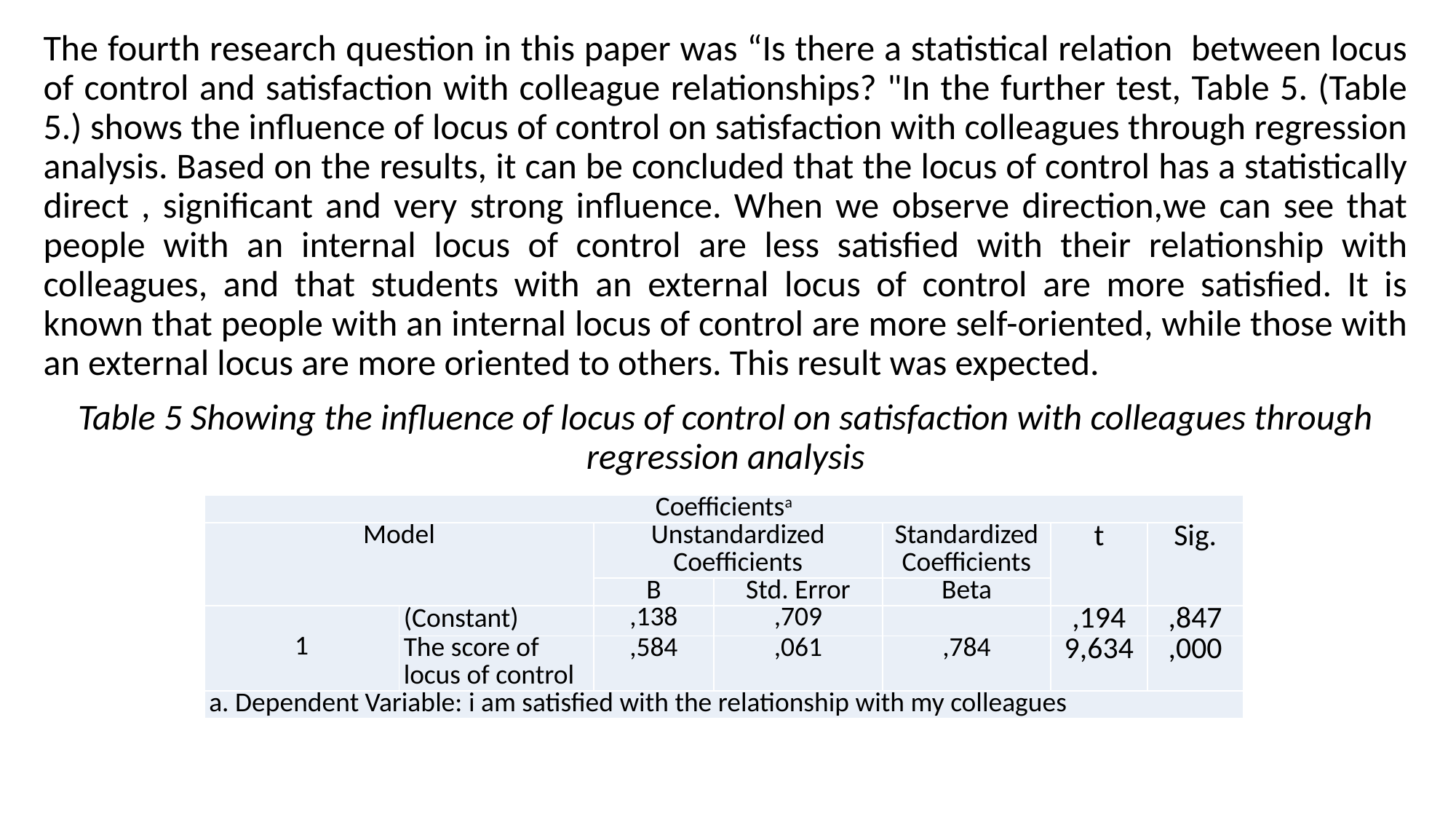

The fourth research question in this paper was “Is there a statistical relation  between locus of control and satisfaction with colleague relationships? "In the further test, Table 5. (Table 5.) shows the influence of locus of control on satisfaction with colleagues through regression analysis. Based on the results, it can be concluded that the locus of control has a statistically direct , significant and very strong influence. When we observe direction,we can see that people with an internal locus of control are less satisfied with their relationship with colleagues, and that students with an external locus of control are more satisfied. It is known that people with an internal locus of control are more self-oriented, while those with an external locus are more oriented to others. This result was expected.
Table 5 Showing the influence of locus of control on satisfaction with colleagues through regression analysis
| Coefficientsa |  |  |  |  |  |  |
| --- | --- | --- | --- | --- | --- | --- |
| Model |  | Unstandardized Coefficients |  | Standardized Coefficients | t | Sig. |
|  |  | B | Std. Error | Beta |  |  |
| 1 | (Constant) | ,138 | ,709 |  | ,194 | ,847 |
|  | The score of locus of control | ,584 | ,061 | ,784 | 9,634 | ,000 |
| a. Dependent Variable: i am satisfied with the relationship with my colleagues |  |  |  |  |  |  |